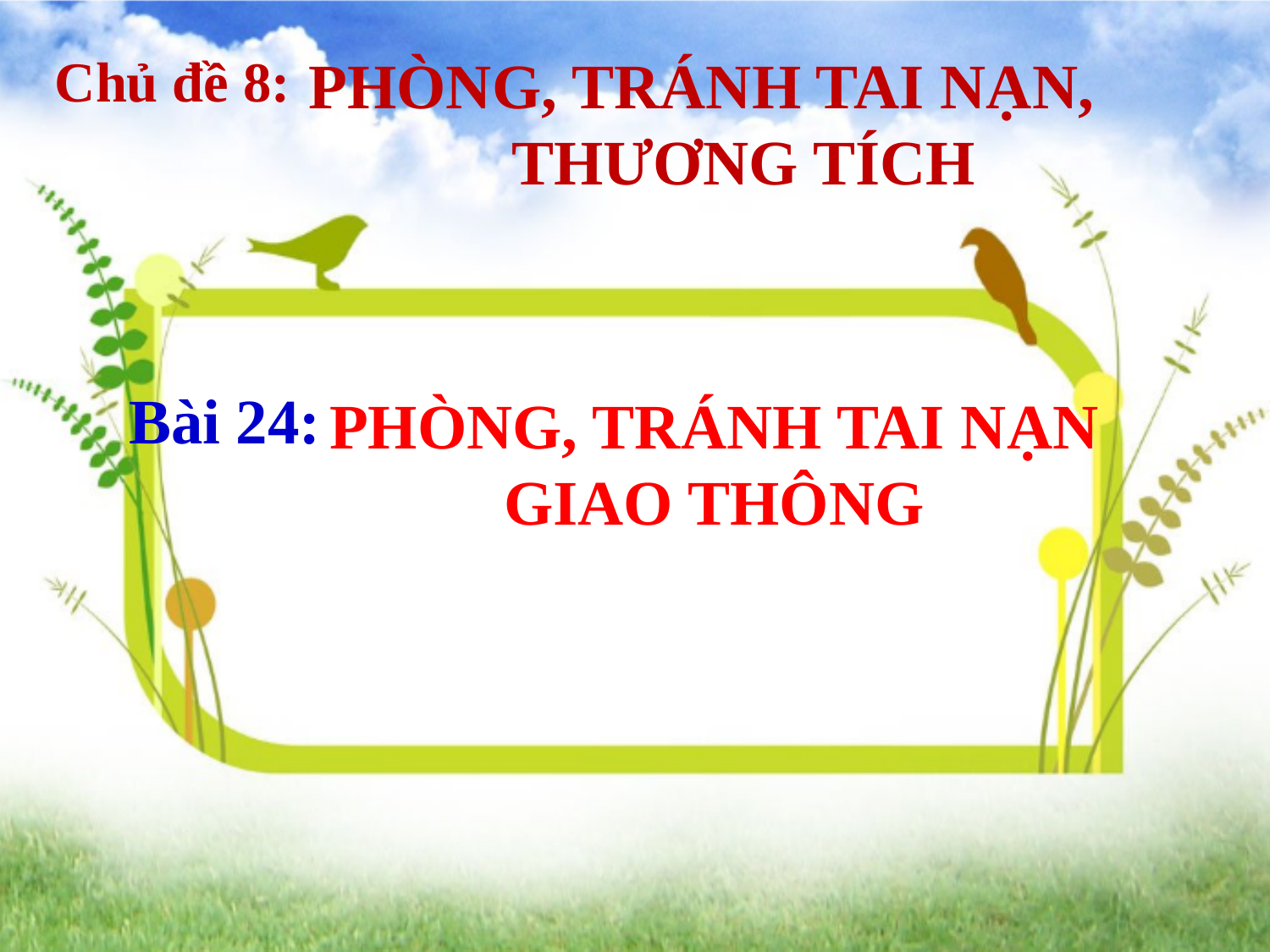

Chủ đề 8:
PHÒNG, TRÁNH TAI NẠN,
 THƯƠNG TÍCH
Bài 24:
PHÒNG, TRÁNH TAI NẠN GIAO THÔNG